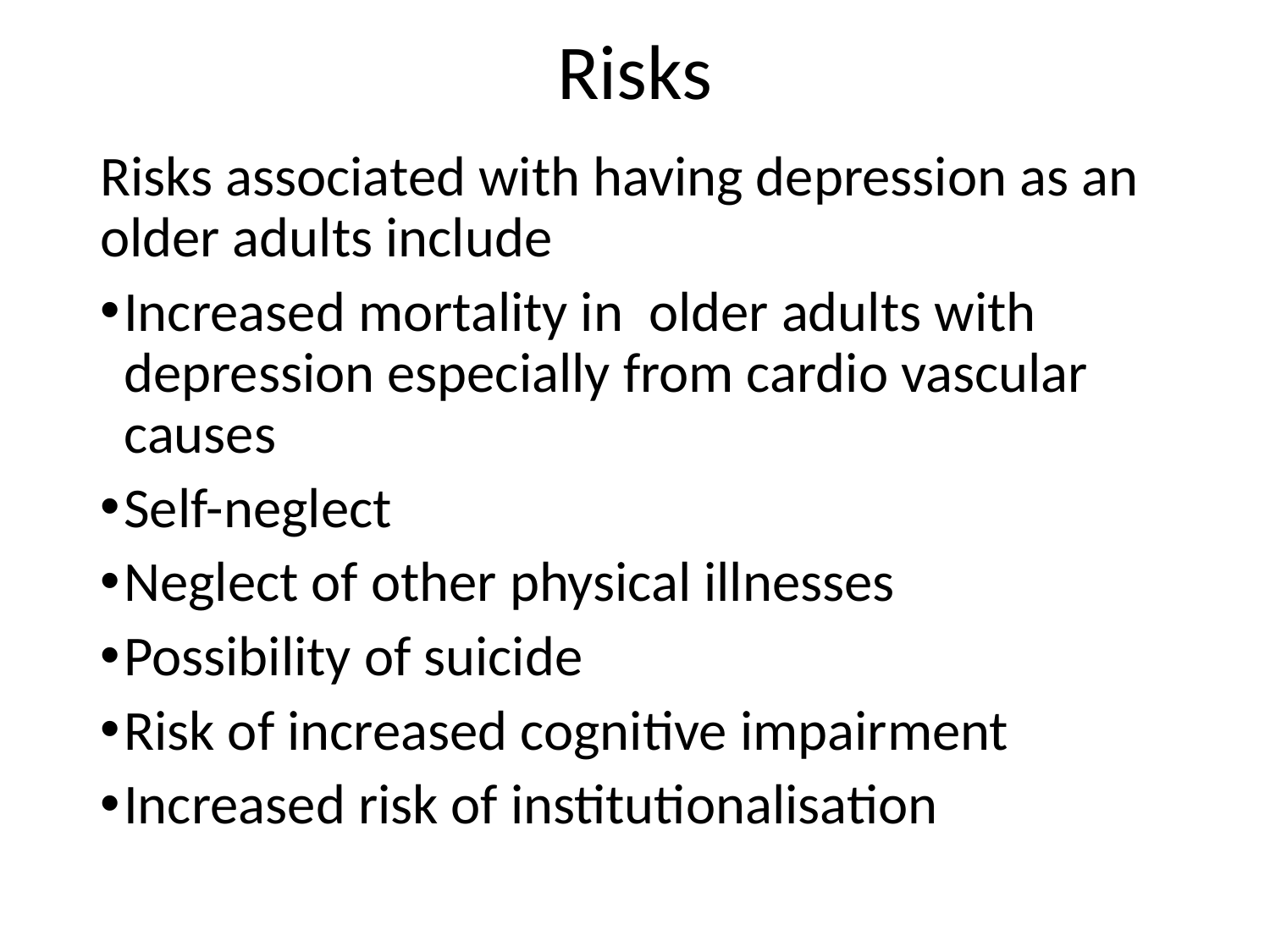

# Risks
Risks associated with having depression as an older adults include
Increased mortality in  older adults with depression especially from cardio vascular causes
Self-neglect
Neglect of other physical illnesses
Possibility of suicide
Risk of increased cognitive impairment
Increased risk of institutionalisation